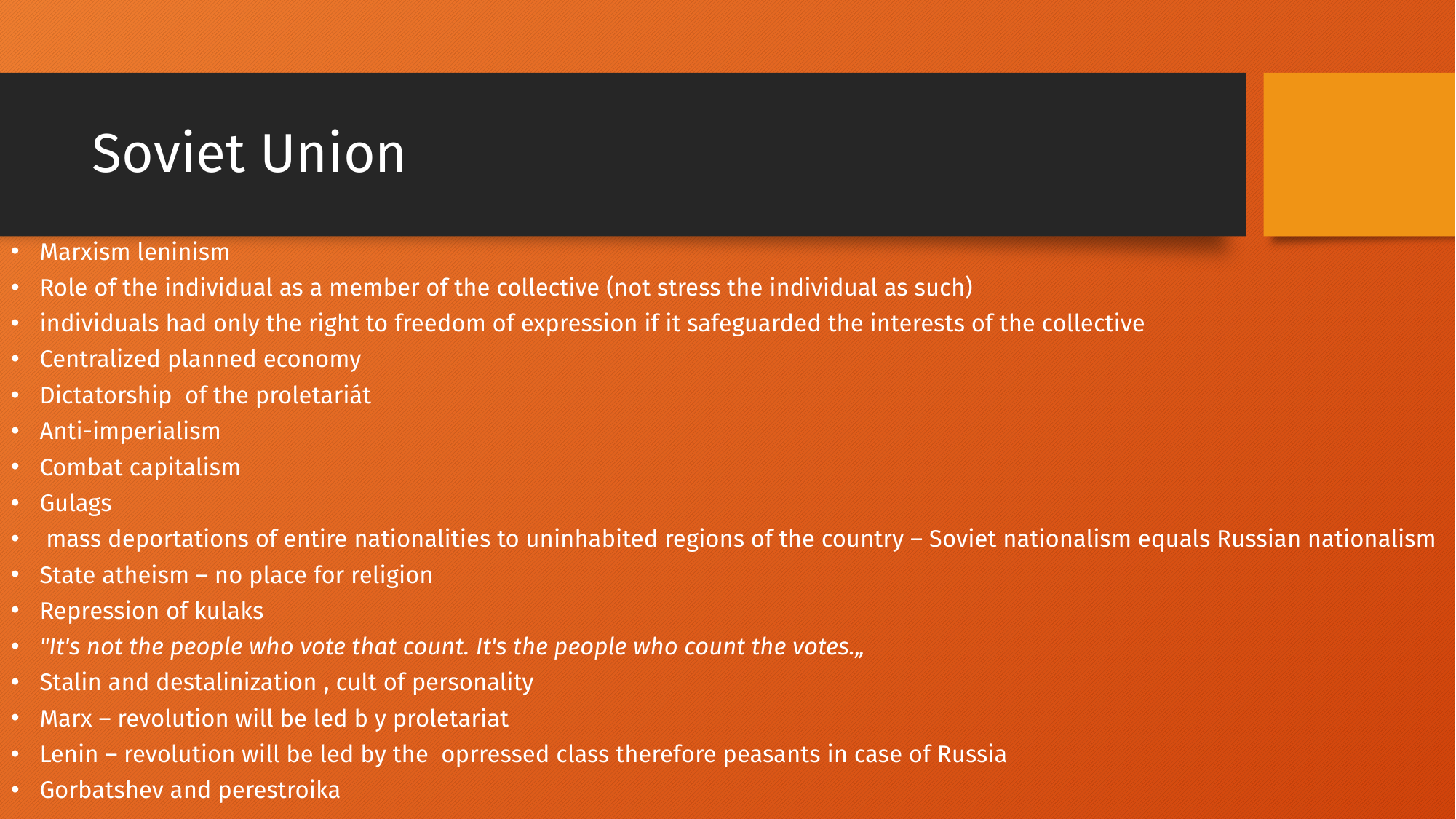

# Soviet Union
Marxism leninism
Role of the individual as a member of the collective (not stress the individual as such)
individuals had only the right to freedom of expression if it safeguarded the interests of the collective
Centralized planned economy
Dictatorship  of the proletariát
Anti-imperialism
Combat capitalism
Gulags
 mass deportations of entire nationalities to uninhabited regions of the country – Soviet nationalism equals Russian nationalism
State atheism – no place for religion
Repression of kulaks
"It's not the people who vote that count. It's the people who count the votes.„
Stalin and destalinization , cult of personality
Marx – revolution will be led b y proletariat
Lenin – revolution will be led by the  oprressed class therefore peasants in case of Russia
Gorbatshev and perestroika